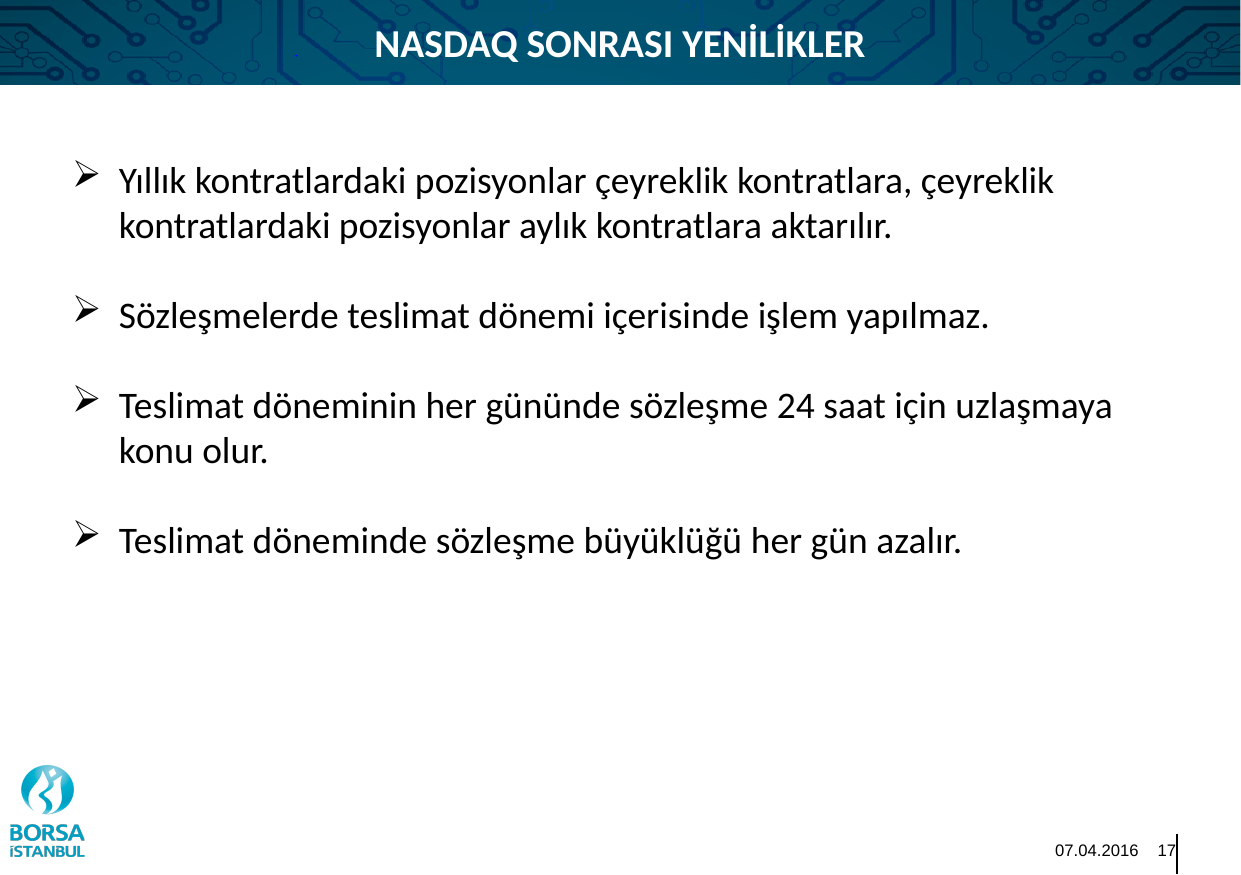

NASDAQ SONRASI YENİLİKLER
Yıllık kontratlardaki pozisyonlar çeyreklik kontratlara, çeyreklik kontratlardaki pozisyonlar aylık kontratlara aktarılır.

Sözleşmelerde teslimat dönemi içerisinde işlem yapılmaz.

Teslimat döneminin her gününde sözleşme 24 saat için uzlaşmaya konu olur.

Teslimat döneminde sözleşme büyüklüğü her gün azalır.